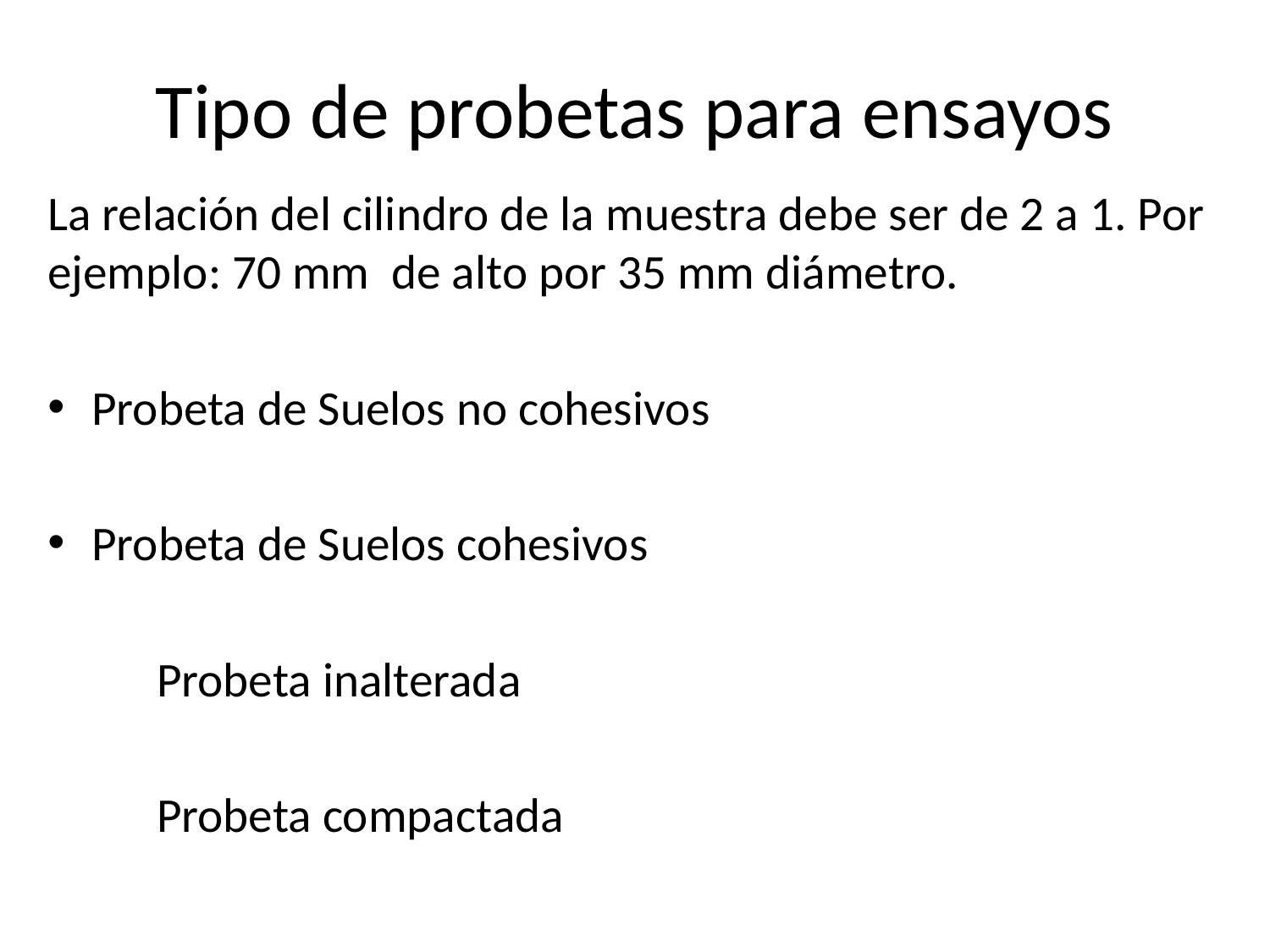

# Tipo de probetas para ensayos
La relación del cilindro de la muestra debe ser de 2 a 1. Por ejemplo: 70 mm  de alto por 35 mm diámetro.

Probeta de Suelos no cohesivos

Probeta de Suelos cohesivos

		Probeta inalterada

		Probeta compactada